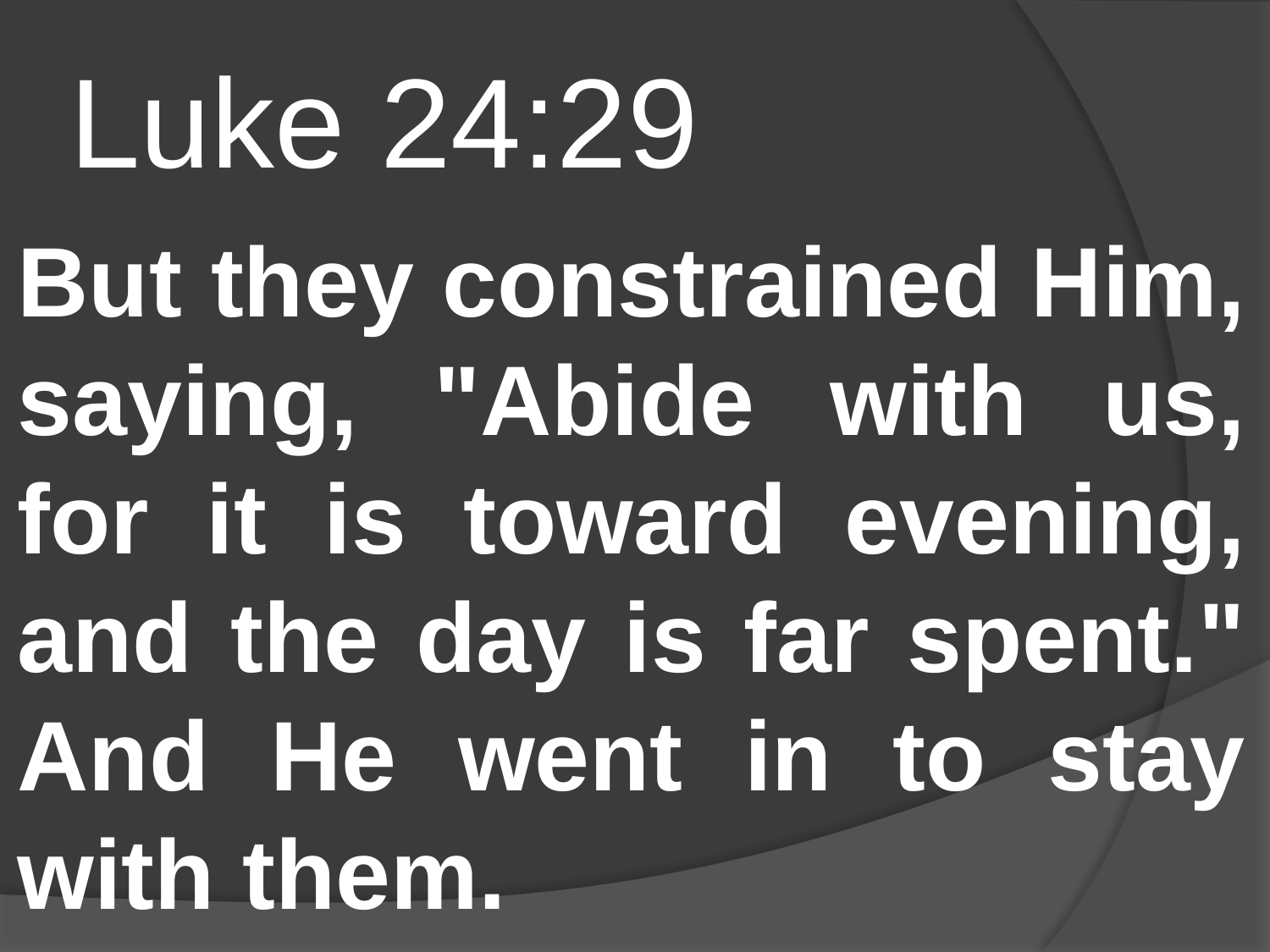

# Luke 24:29
But they constrained Him, saying, "Abide with us, for it is toward evening, and the day is far spent." And He went in to stay with them.